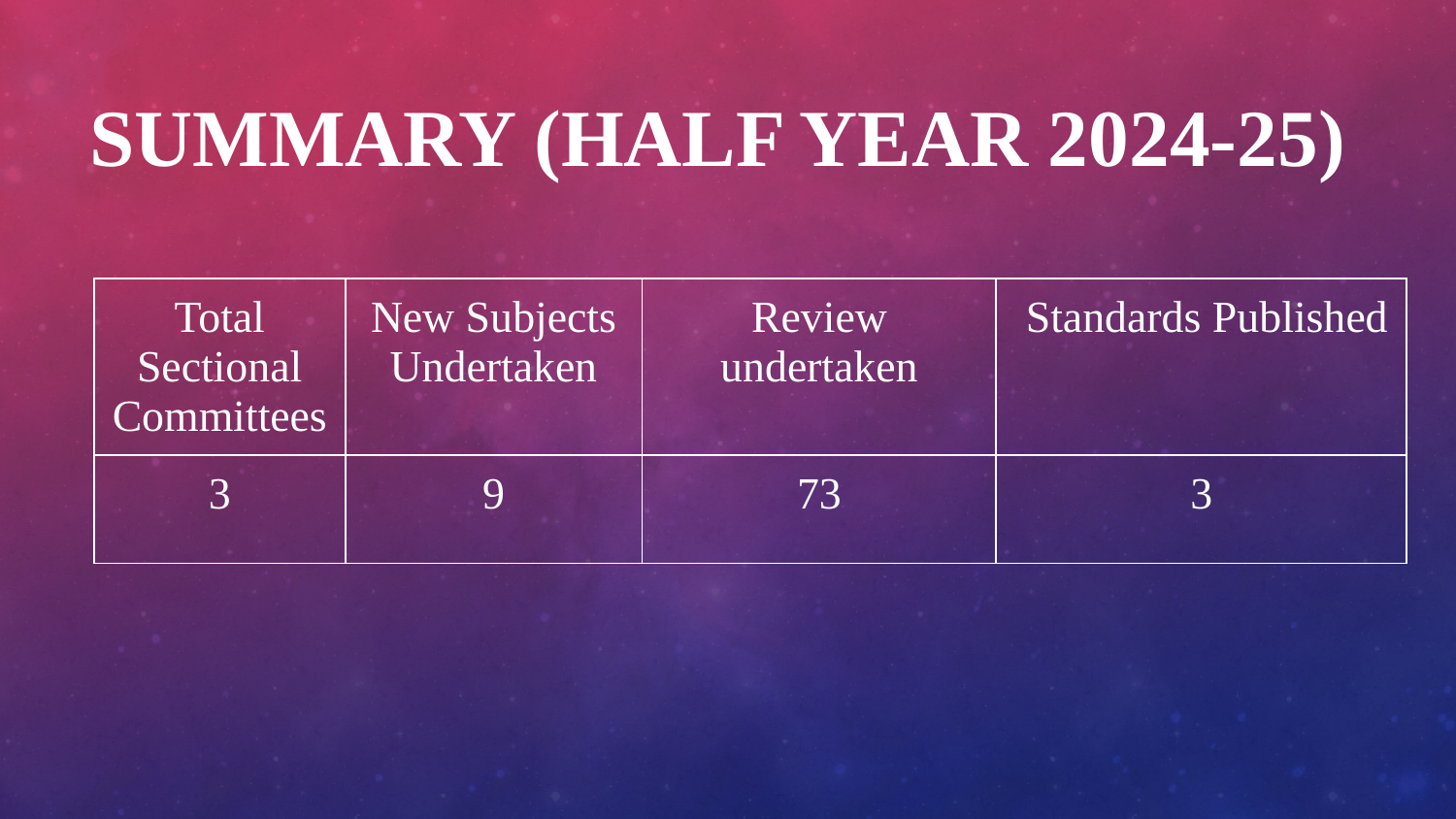

# Summary (Half Year 2024-25)
| Total Sectional Committees | New Subjects Undertaken | Review undertaken | Standards Published |
| --- | --- | --- | --- |
| 3 | 9 | 73 | 3 |